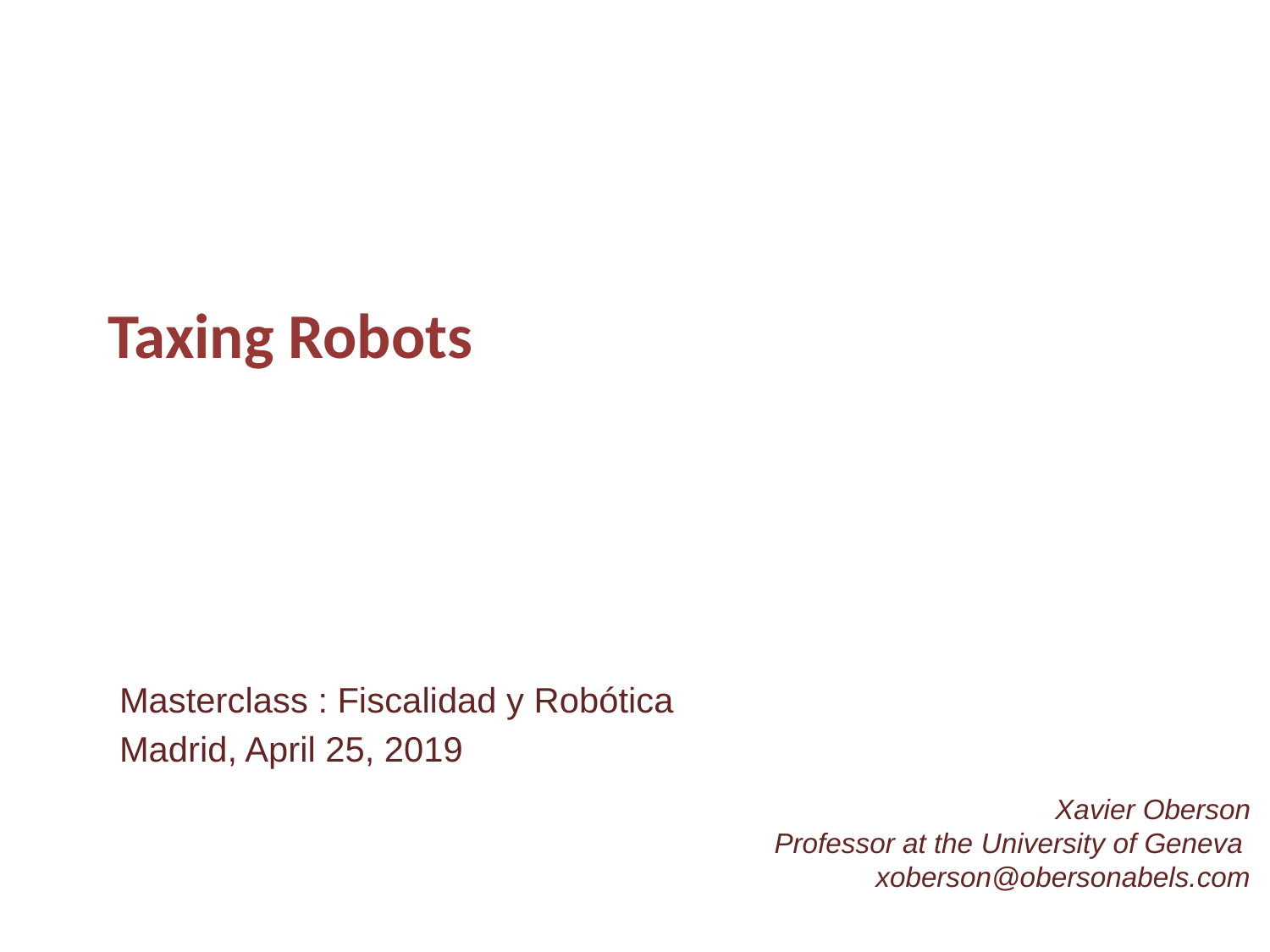

# Taxing Robots
Masterclass : Fiscalidad y Robótica
Madrid, April 25, 2019
Xavier Oberson
 Professor at the University of Geneva
xoberson@obersonabels.com